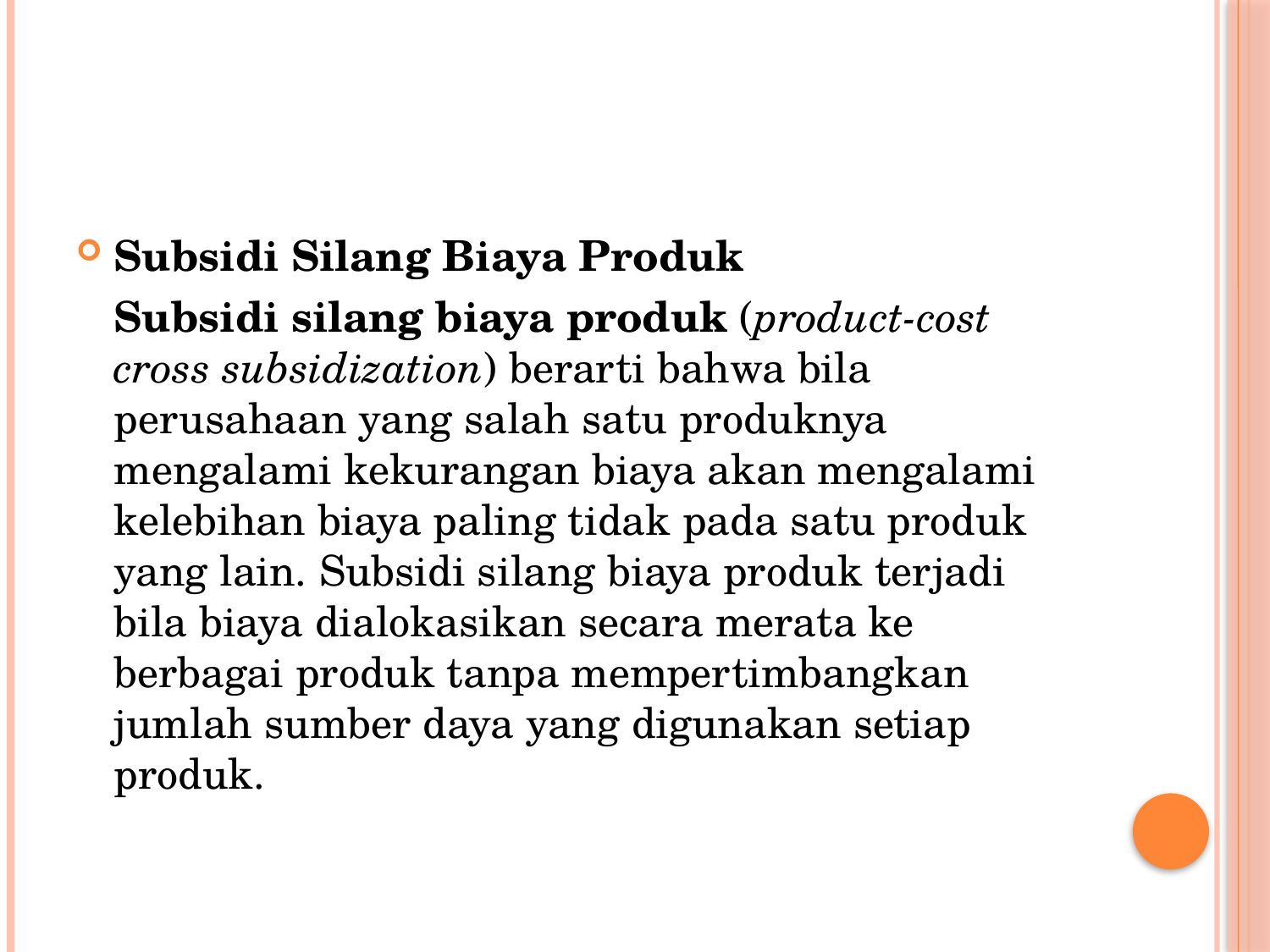

#
Subsidi Silang Biaya Produk
	Subsidi silang biaya produk (product-cost cross subsidization) berarti bahwa bila perusahaan yang salah satu produknya mengalami kekurangan biaya akan mengalami kelebihan biaya paling tidak pada satu produk yang lain. Subsidi silang biaya produk terjadi bila biaya dialokasikan secara merata ke berbagai produk tanpa mempertimbangkan jumlah sumber daya yang digunakan setiap produk.